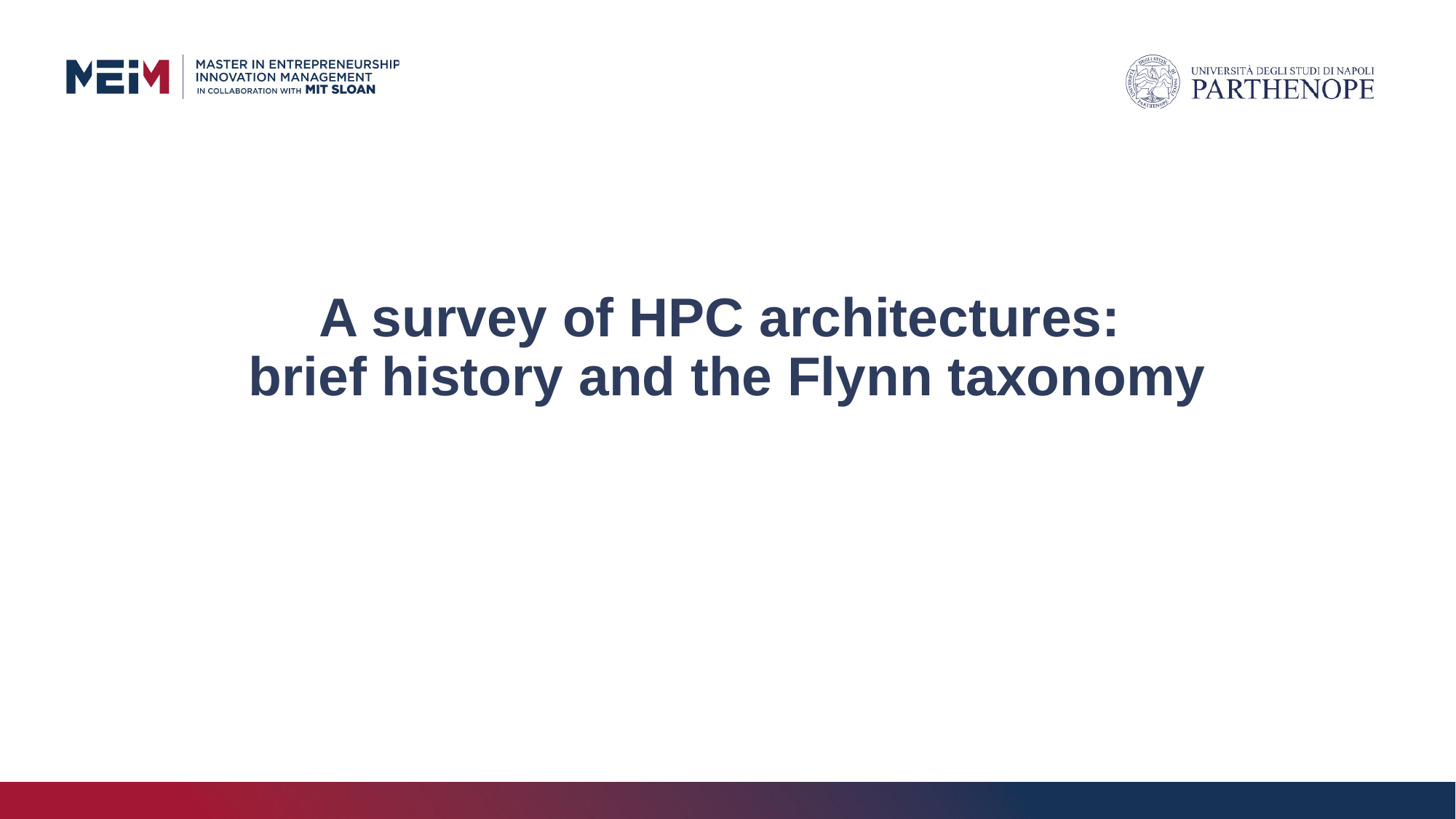

# A survey of HPC architectures: brief history and the Flynn taxonomy